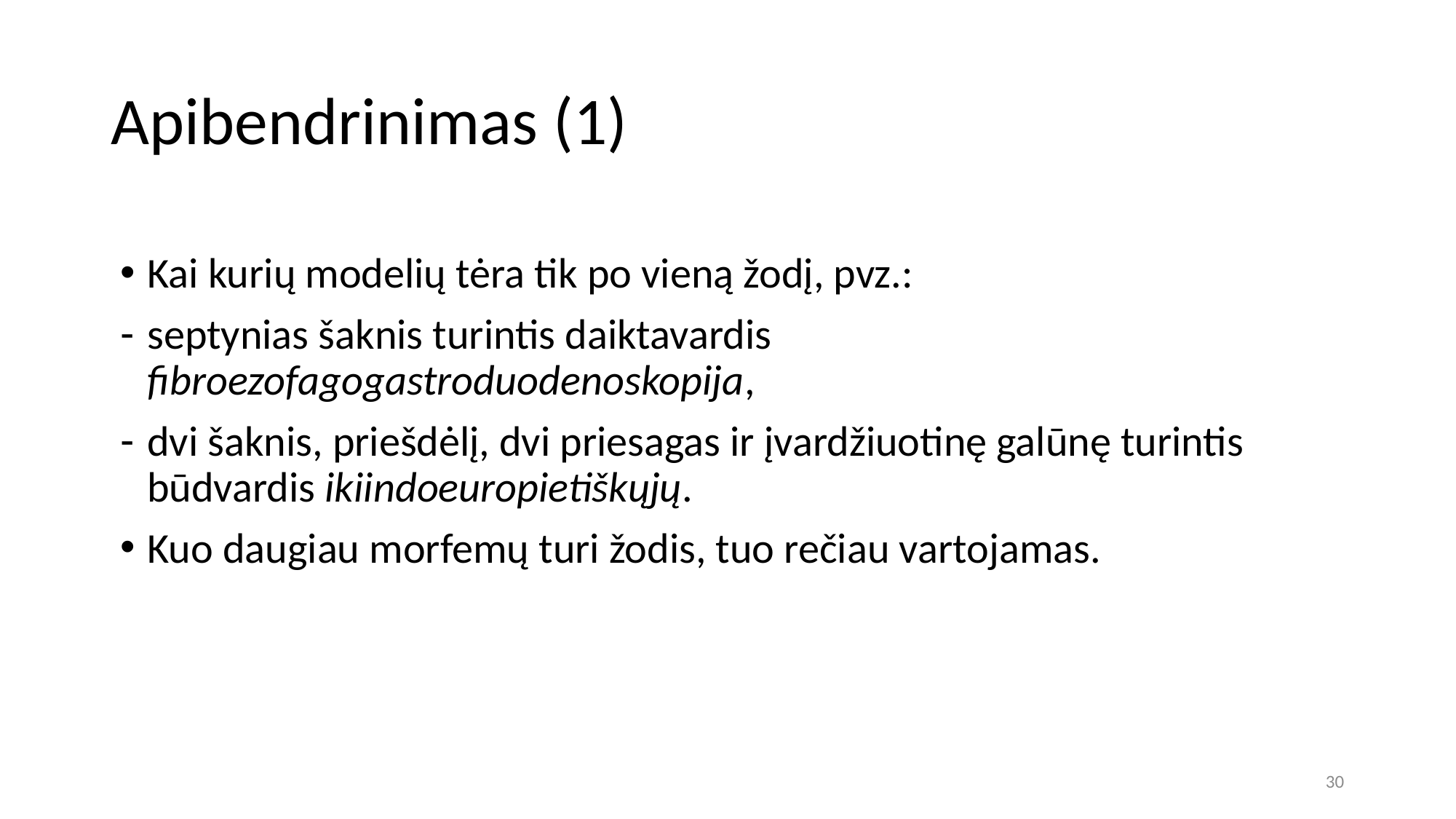

# Apibendrinimas (1)
Kai kurių modelių tėra tik po vieną žodį, pvz.:
septynias šaknis turintis daiktavardis fibroezofagogastroduodenoskopija,
dvi šaknis, priešdėlį, dvi priesagas ir įvardžiuotinę galūnę turintis būdvardis ikiindoeuropietiškųjų.
Kuo daugiau morfemų turi žodis, tuo rečiau vartojamas.
30